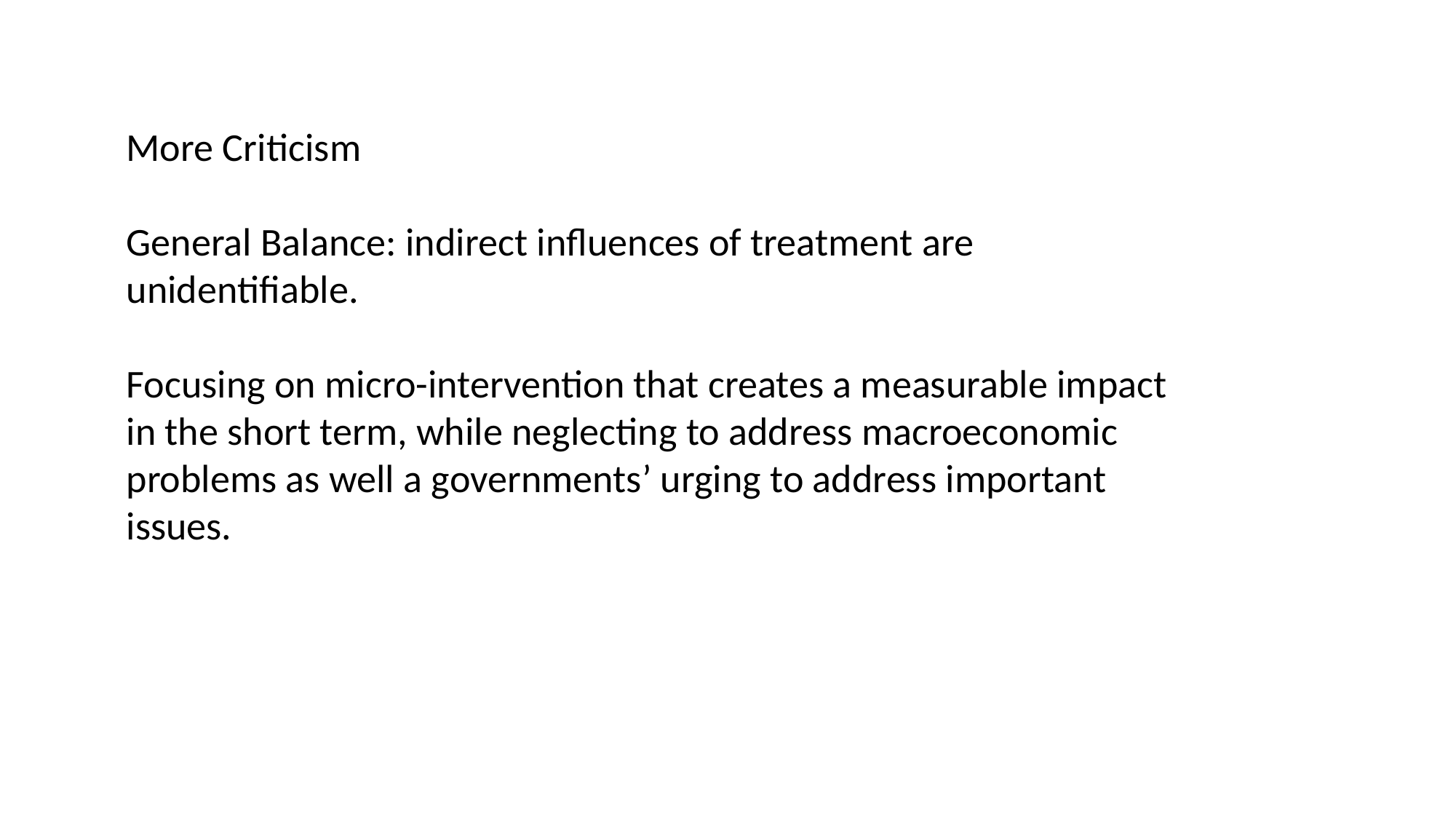

More Criticism

General Balance: indirect influences of treatment are unidentifiable.

Focusing on micro-intervention that creates a measurable impact in the short term, while neglecting to address macroeconomic problems as well a governments’ urging to address important issues.